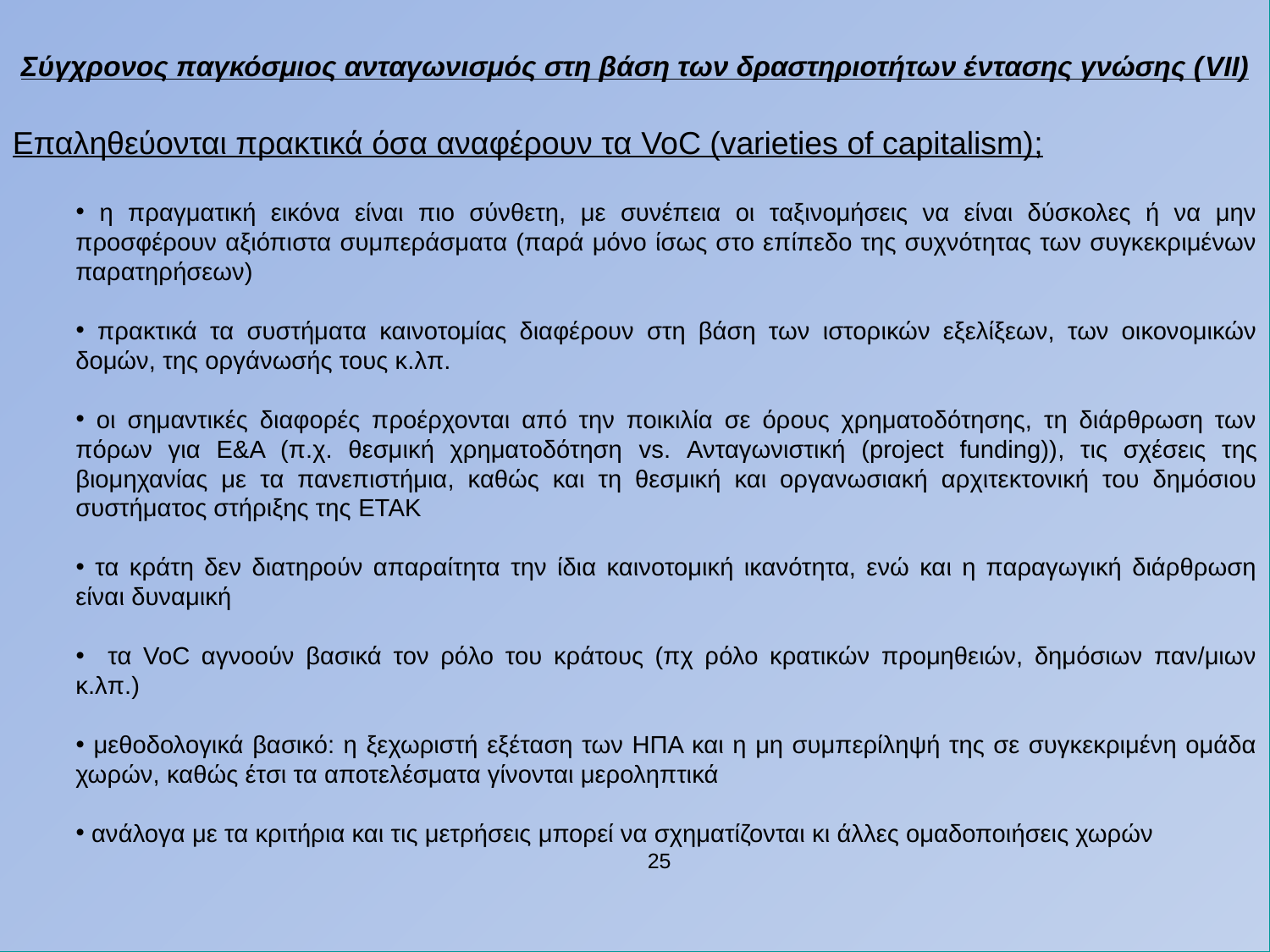

Σύγχρονος παγκόσμιος ανταγωνισμός στη βάση των δραστηριοτήτων έντασης γνώσης (VIΙ)

Επαληθεύονται πρακτικά όσα αναφέρουν τα VoC (varieties of capitalism);

 η πραγματική εικόνα είναι πιο σύνθετη, με συνέπεια οι ταξινομήσεις να είναι δύσκολες ή να μην προσφέρουν αξιόπιστα συμπεράσματα (παρά μόνο ίσως στο επίπεδο της συχνότητας των συγκεκριμένων παρατηρήσεων)

 πρακτικά τα συστήματα καινοτομίας διαφέρουν στη βάση των ιστορικών εξελίξεων, των οικονομικών δομών, της οργάνωσής τους κ.λπ.

 οι σημαντικές διαφορές προέρχονται από την ποικιλία σε όρους χρηματοδότησης, τη διάρθρωση των πόρων για Ε&Α (π.χ. θεσμική χρηματοδότηση vs. Ανταγωνιστική (project funding)), τις σχέσεις της βιομηχανίας με τα πανεπιστήμια, καθώς και τη θεσμική και οργανωσιακή αρχιτεκτονική του δημόσιου συστήματος στήριξης της ETAK

 τα κράτη δεν διατηρούν απαραίτητα την ίδια καινοτομική ικανότητα, ενώ και η παραγωγική διάρθρωση είναι δυναμική

  τα VoC αγνοούν βασικά τον ρόλο του κράτους (πχ ρόλο κρατικών προμηθειών, δημόσιων παν/μιων κ.λπ.)

 μεθοδολογικά βασικό: η ξεχωριστή εξέταση των ΗΠΑ και η μη συμπερίληψή της σε συγκεκριμένη ομάδα χωρών, καθώς έτσι τα αποτελέσματα γίνονται μεροληπτικά

 ανάλογα με τα κριτήρια και τις μετρήσεις μπορεί να σχηματίζονται κι άλλες ομαδοποιήσεις χωρών
					25
#

25